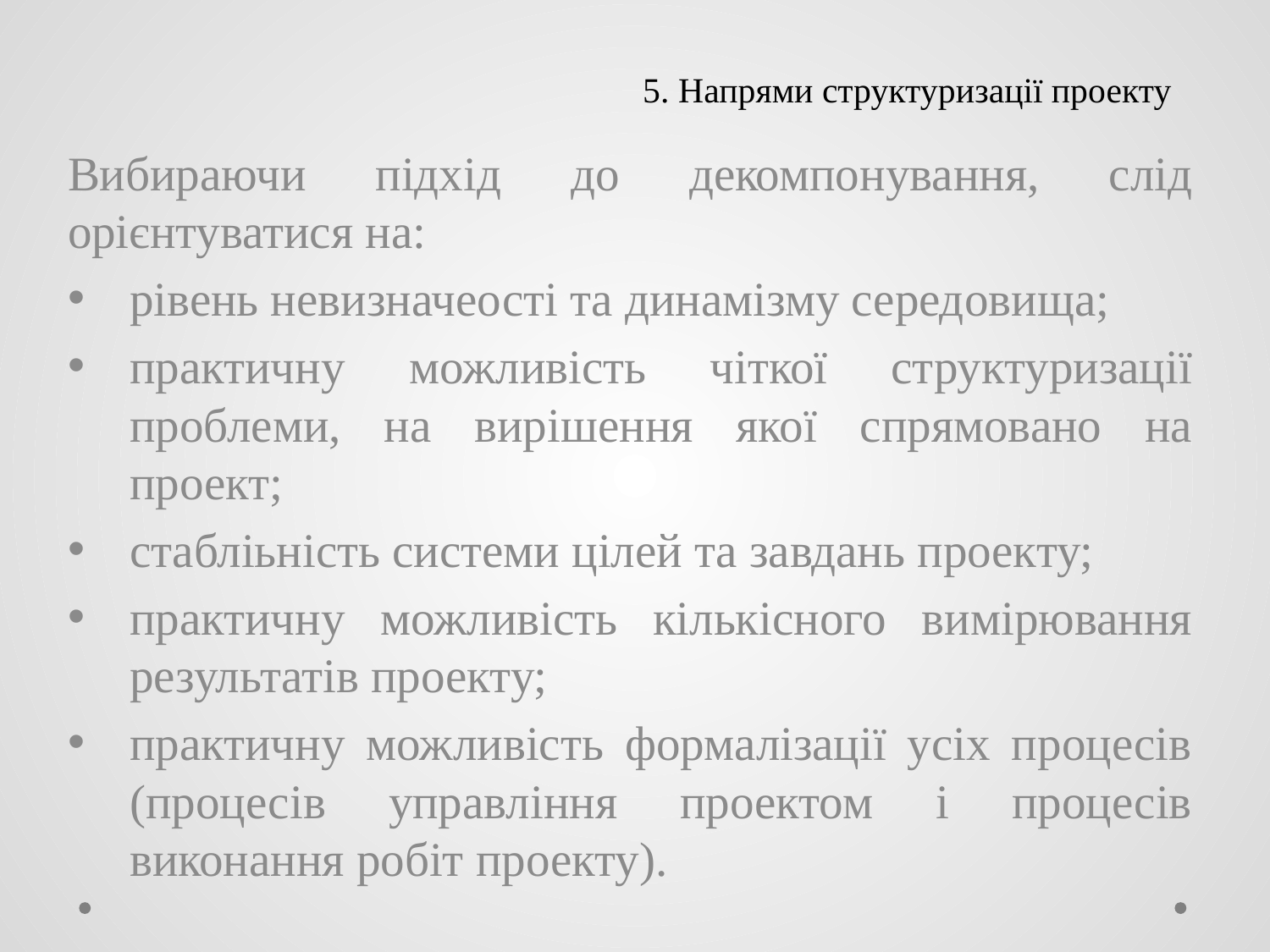

# 5. Напрями структуризації проекту
Вибираючи підхід до декомпонування, слід орієнтуватися на:
рівень невизначеості та динамізму середовища;
практичну можливість чіткої структуризації проблеми, на вирішення якої спрямовано на проект;
стабліьність системи цілей та завдань проекту;
практичну можливість кількісного вимірювання результатів проекту;
практичну можливість формалізації усіх процесів (процесів управління проектом і процесів виконання робіт проекту).